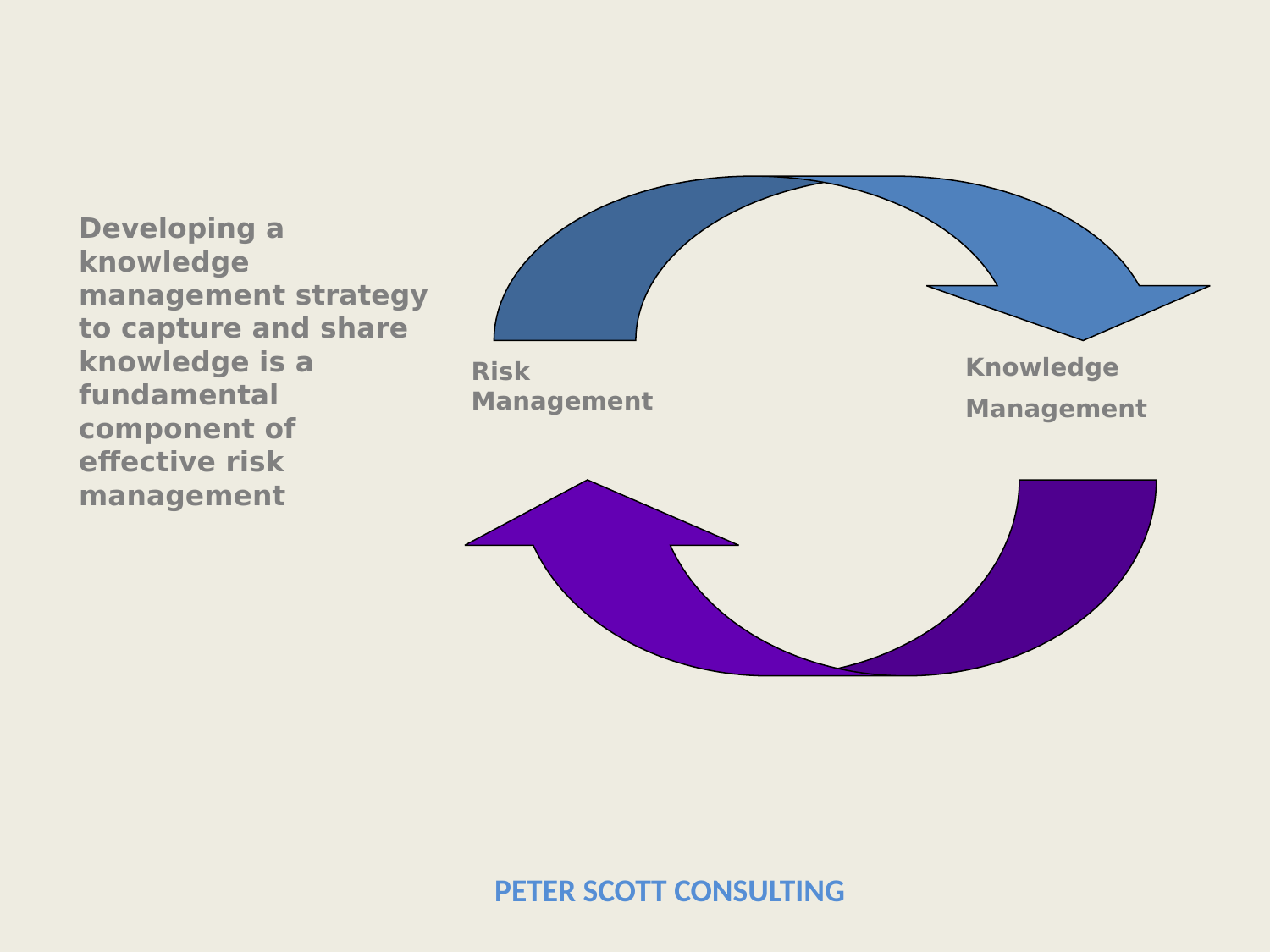

Developing a knowledge management strategy to capture and share knowledge is a fundamental component of effective risk management

Knowledge
Management
Risk Management

PETER SCOTT CONSULTING